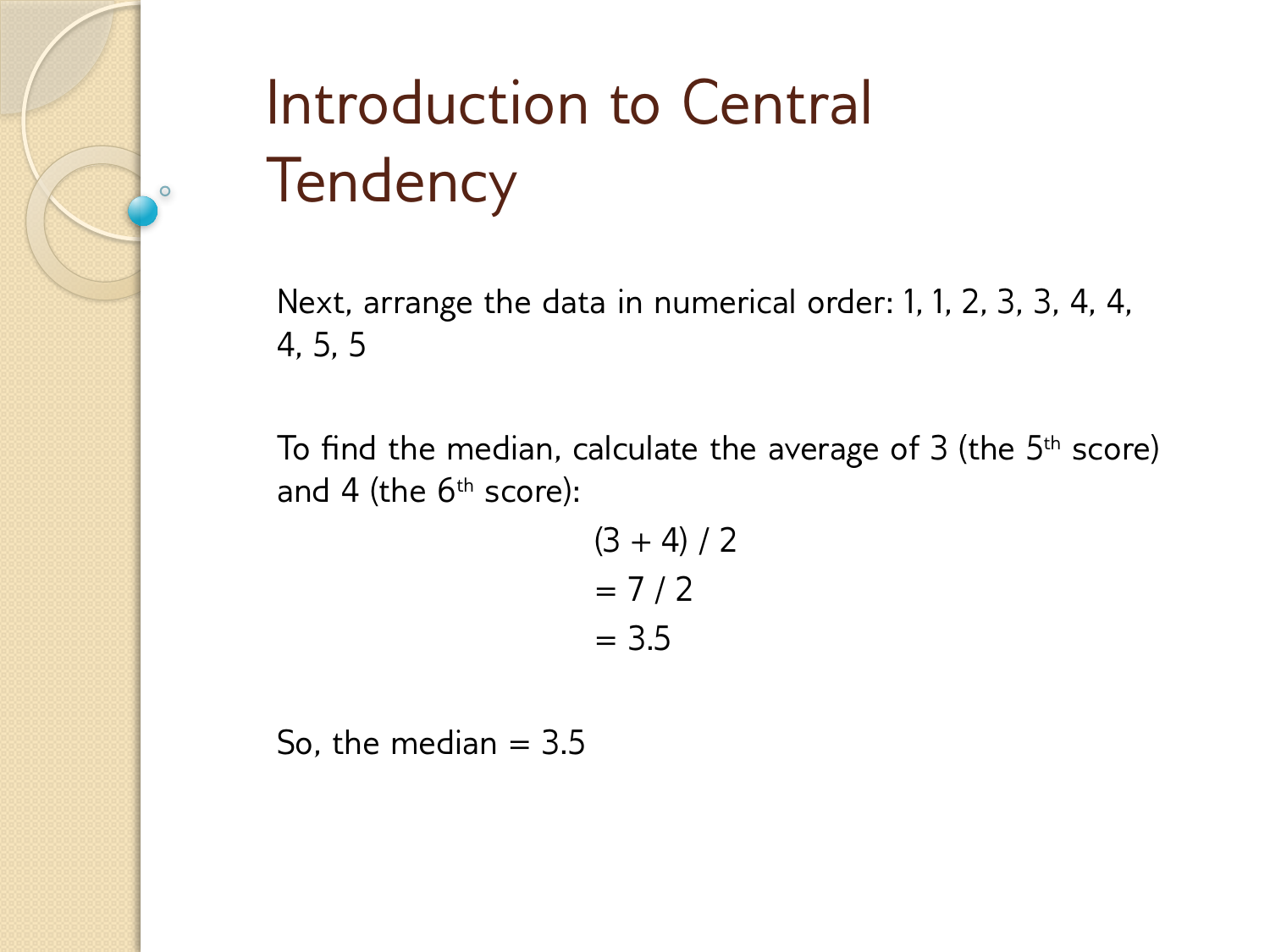

# Introduction to Central Tendency
Next, arrange the data in numerical order: 1, 1, 2, 3, 3, 4, 4, 4, 5, 5

To find the median, calculate the average of 3 (the 5th score) and 4 (the 6th score):
		(3 + 4) / 2
		= 7 / 2
		= 3.5

So, the median = 3.5